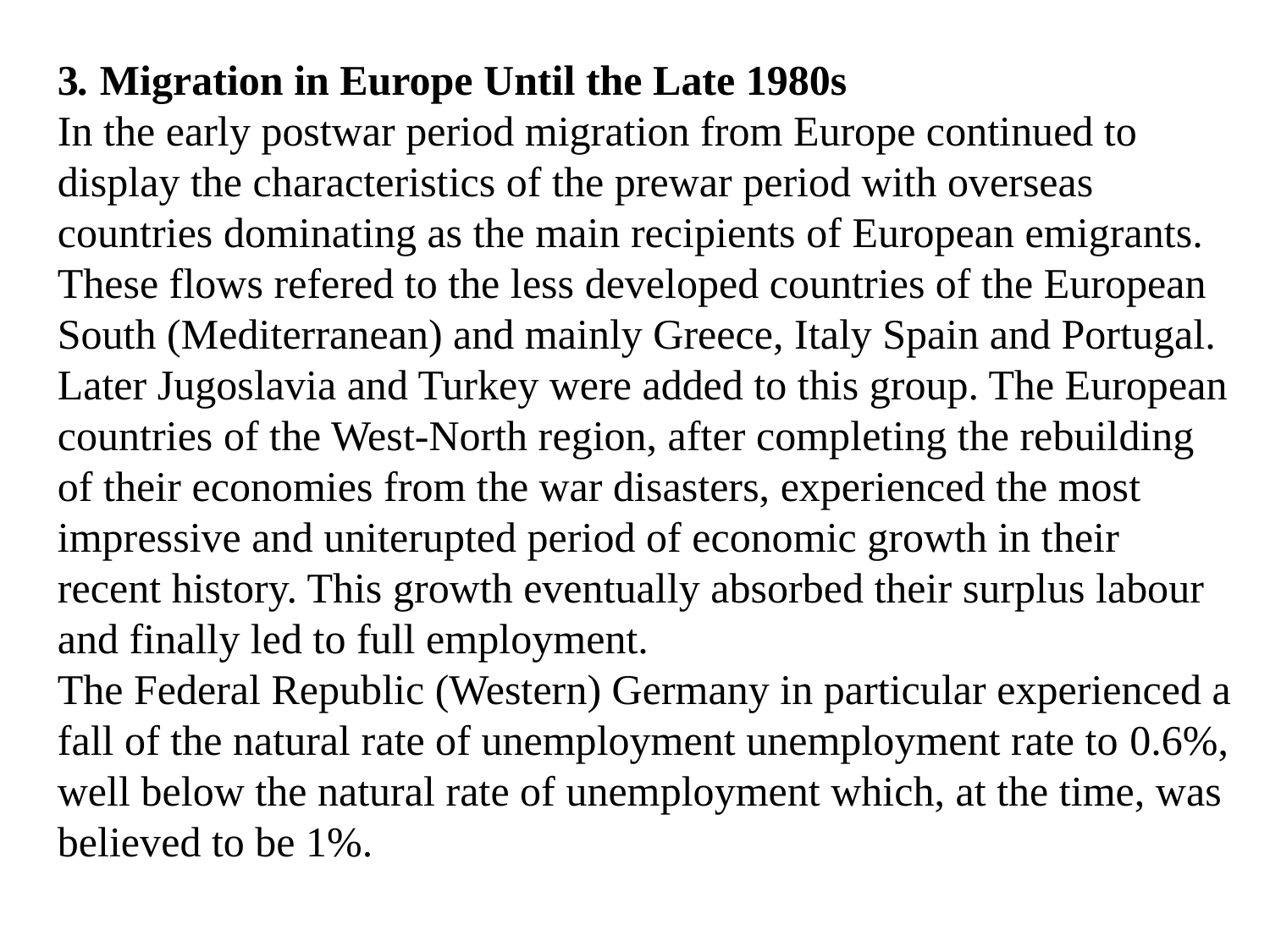

3. Migration in Europe Until the Late 1980s
In the early postwar period migration from Europe continued to display the characteristics of the prewar period with overseas countries dominating as the main recipients of European emigrants.  These flows refered to the less developed countries of the European  South (Mediterranean) and mainly Greece, Italy Spain and Portugal. Later Jugoslavia and Turkey were added to this group. The European countries of the West-North region, after completing the rebuilding of their economies from the war disasters, experienced the most impressive and uniterupted period of economic growth in their recent history. This growth eventually absorbed their surplus labour and finally led to full employment.
The Federal Republic (Western) Germany in particular experienced a fall of the natural rate of unemployment unemployment rate to 0.6%, well below the natural rate of unemployment which, at the time, was believed to be 1%.